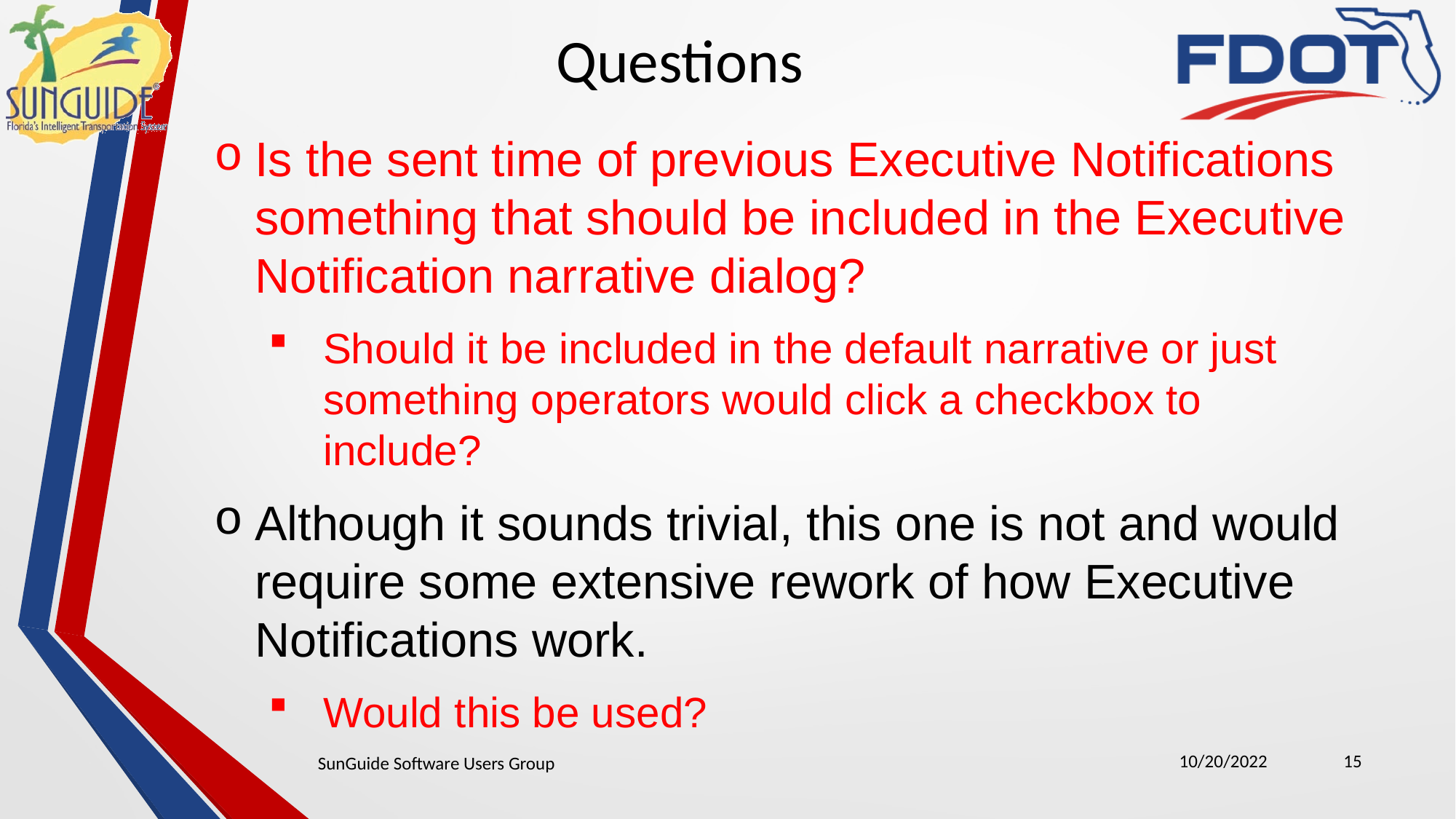

Questions
Is the sent time of previous Executive Notifications something that should be included in the Executive Notification narrative dialog?
Should it be included in the default narrative or just something operators would click a checkbox to include?
Although it sounds trivial, this one is not and would require some extensive rework of how Executive Notifications work.
Would this be used?
10/20/2022
15
SunGuide Software Users Group